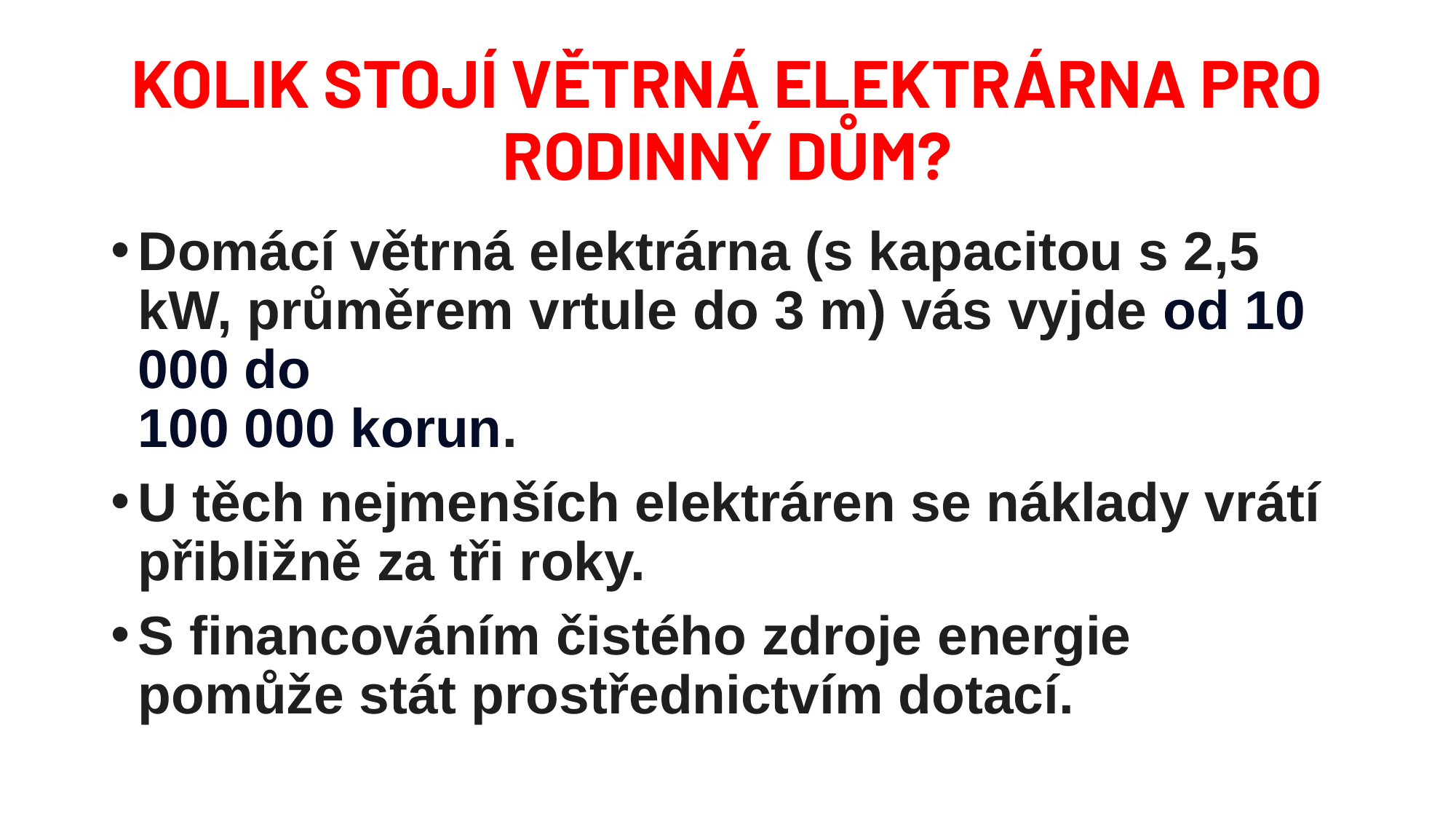

# KOLIK STOJÍ VĚTRNÁ ELEKTRÁRNA PRO RODINNÝ DŮM?
Domácí větrná elektrárna (s kapacitou s 2,5 kW, průměrem vrtule do 3 m) vás vyjde od 10 000 do
100 000 korun.
U těch nejmenších elektráren se náklady vrátí přibližně za tři roky.
S financováním čistého zdroje energie pomůže stát prostřednictvím dotací.